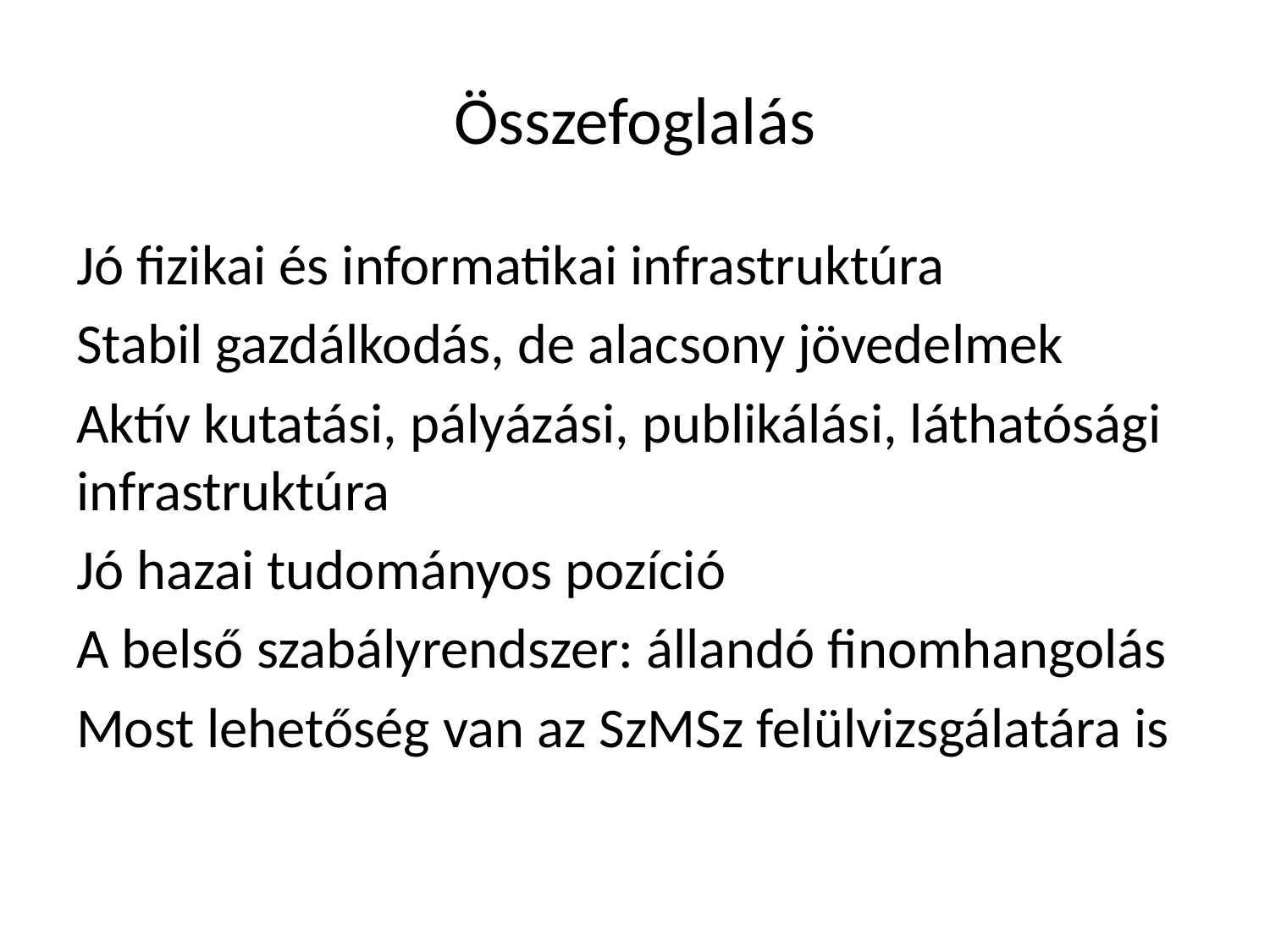

# Összefoglalás
Jó fizikai és informatikai infrastruktúra
Stabil gazdálkodás, de alacsony jövedelmek
Aktív kutatási, pályázási, publikálási, láthatósági infrastruktúra
Jó hazai tudományos pozíció
A belső szabályrendszer: állandó finomhangolás
Most lehetőség van az SzMSz felülvizsgálatára is